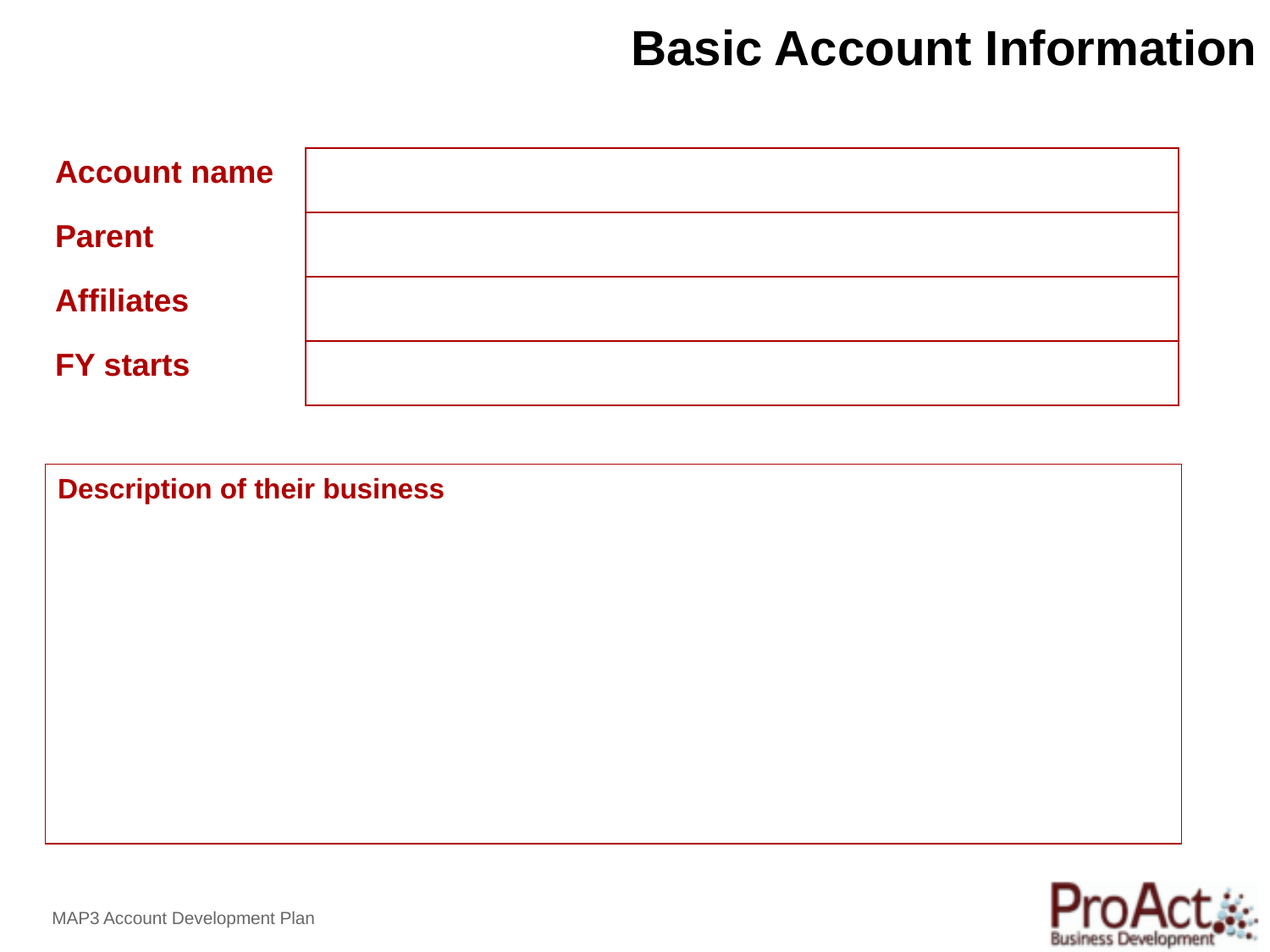

# Basic Account Information
| Account name |  |
| --- | --- |
| Parent |  |
| Affiliates |  |
| FY starts |  |
Description of their business

MAP3 Account Development Plan